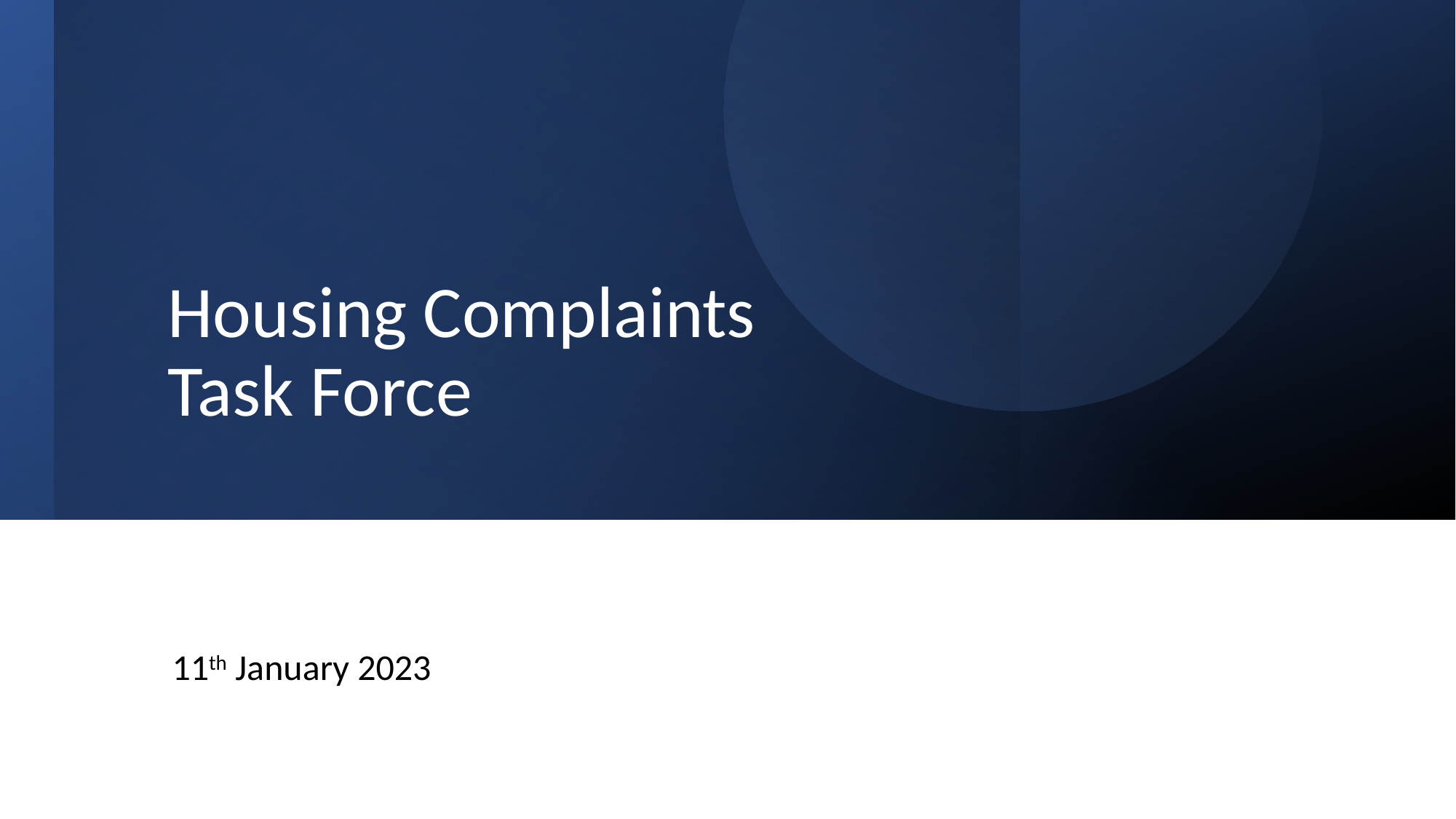

# Housing Complaints Task Force
11th January 2023